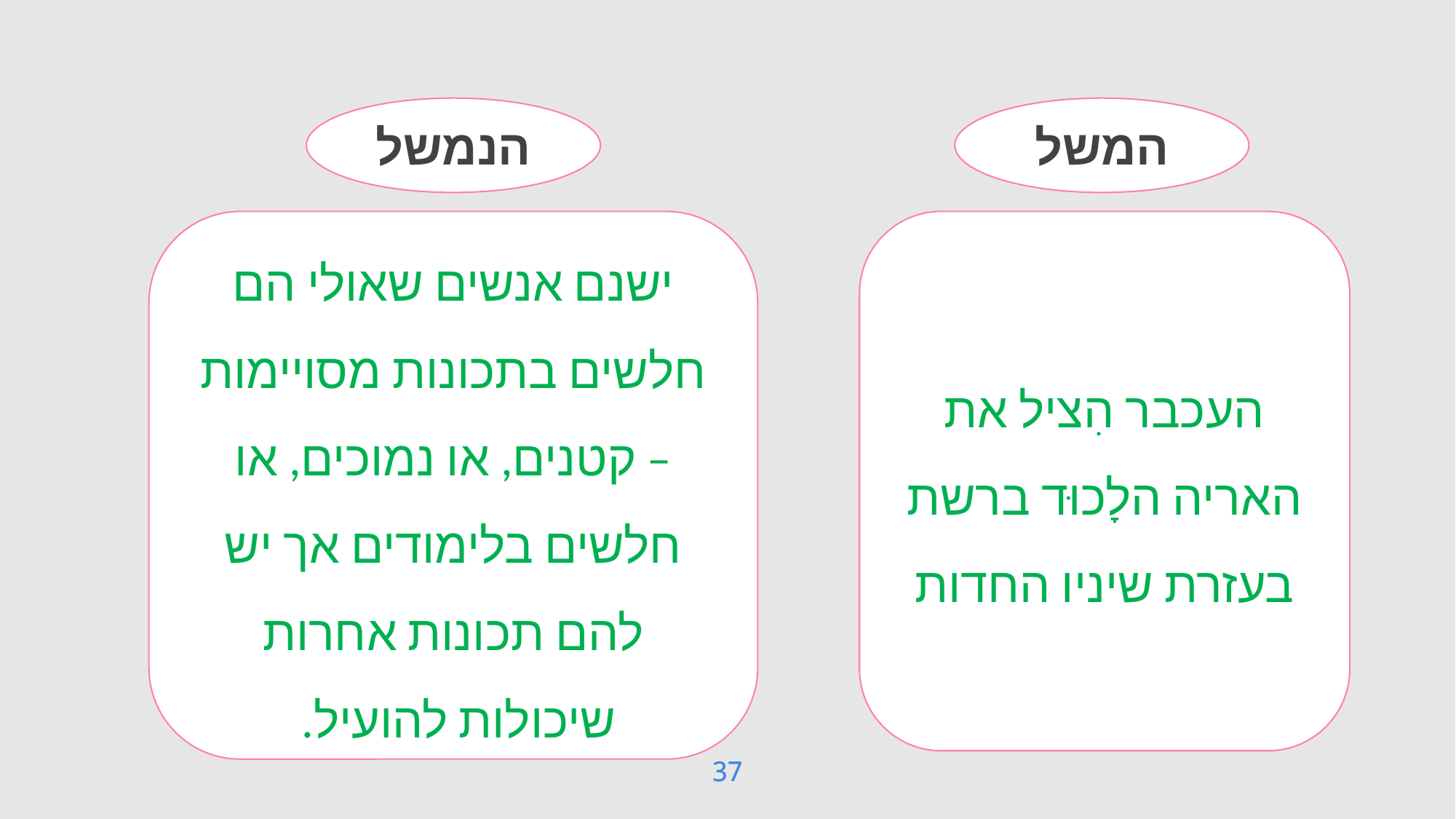

הנמשל
המשל
ישנם אנשים שאולי הם חלשים בתכונות מסויימות – קטנים, או נמוכים, או חלשים בלימודים אך יש להם תכונות אחרות שיכולות להועיל.
העכבר הִציל את האריה הלָכוּד ברשת בעזרת שיניו החדות